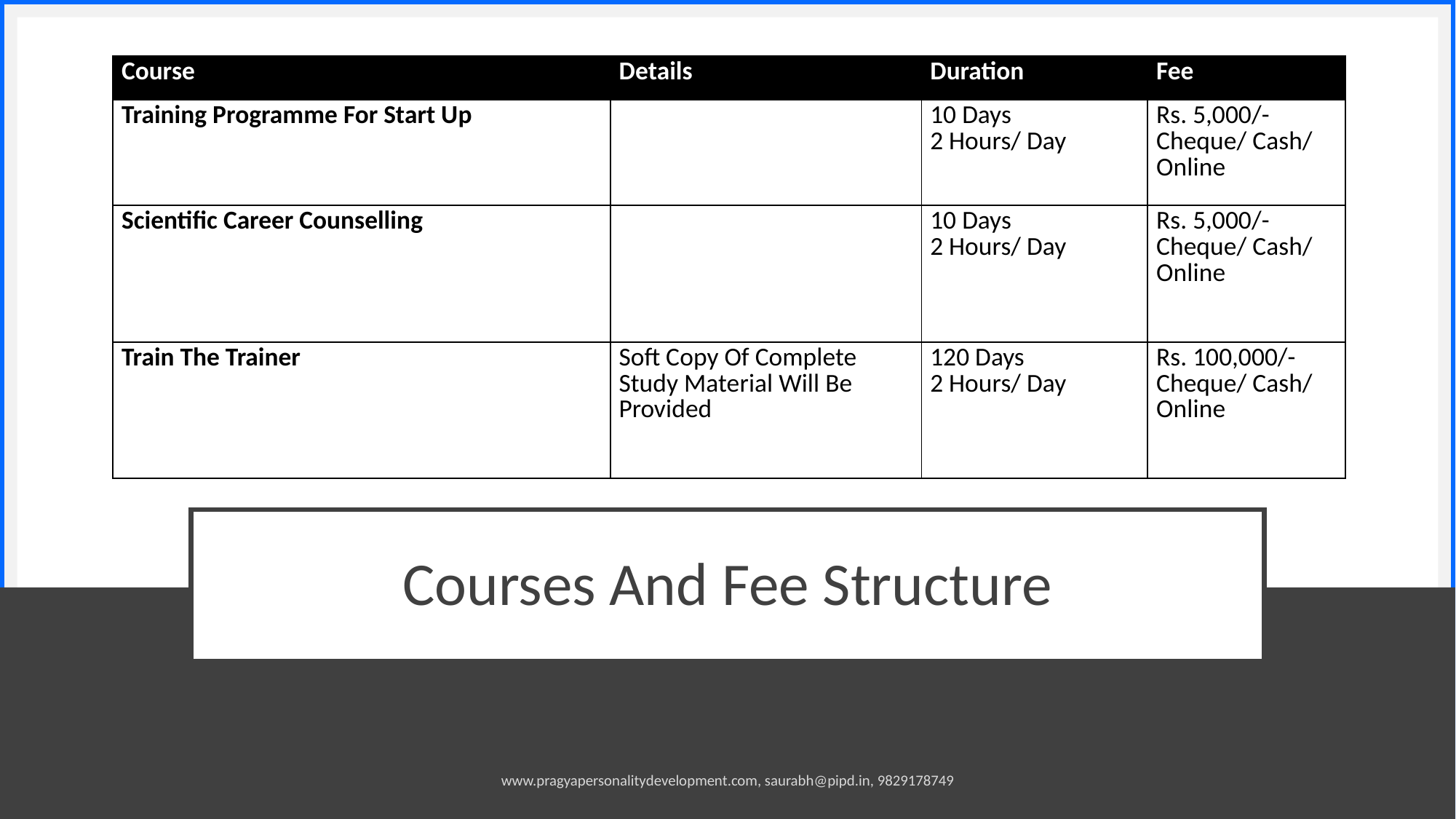

| Course | Details | Duration | Fee |
| --- | --- | --- | --- |
| Training Programme For Start Up |  | 10 Days 2 Hours/ Day | Rs. 5,000/- Cheque/ Cash/ Online |
| Scientific Career Counselling |  | 10 Days 2 Hours/ Day | Rs. 5,000/- Cheque/ Cash/ Online |
| Train The Trainer | Soft Copy Of Complete Study Material Will Be Provided | 120 Days 2 Hours/ Day | Rs. 100,000/- Cheque/ Cash/ Online |
# Courses And Fee Structure

www.pragyapersonalitydevelopment.com, saurabh@pipd.in, 9829178749